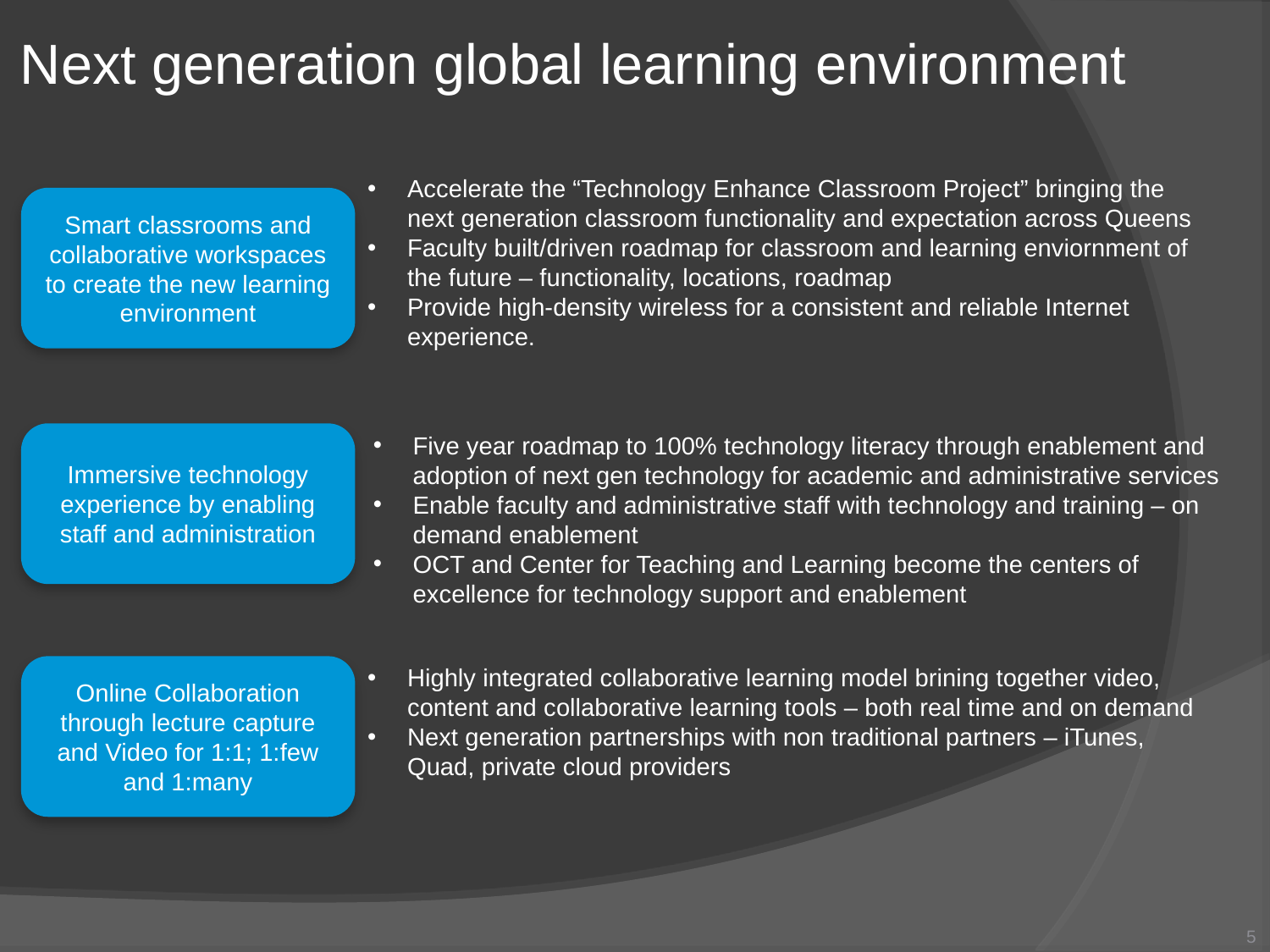

# Next generation global learning environment
Accelerate the “Technology Enhance Classroom Project” bringing the next generation classroom functionality and expectation across Queens
Faculty built/driven roadmap for classroom and learning enviornment of the future – functionality, locations, roadmap
Provide high-density wireless for a consistent and reliable Internet experience.
Smart classrooms and collaborative workspaces to create the new learning environment
Immersive technology experience by enabling staff and administration
Five year roadmap to 100% technology literacy through enablement and adoption of next gen technology for academic and administrative services
Enable faculty and administrative staff with technology and training – on demand enablement
OCT and Center for Teaching and Learning become the centers of excellence for technology support and enablement
Online Collaboration through lecture capture and Video for 1:1; 1:few and 1:many
Highly integrated collaborative learning model brining together video, content and collaborative learning tools – both real time and on demand
Next generation partnerships with non traditional partners – iTunes, Quad, private cloud providers